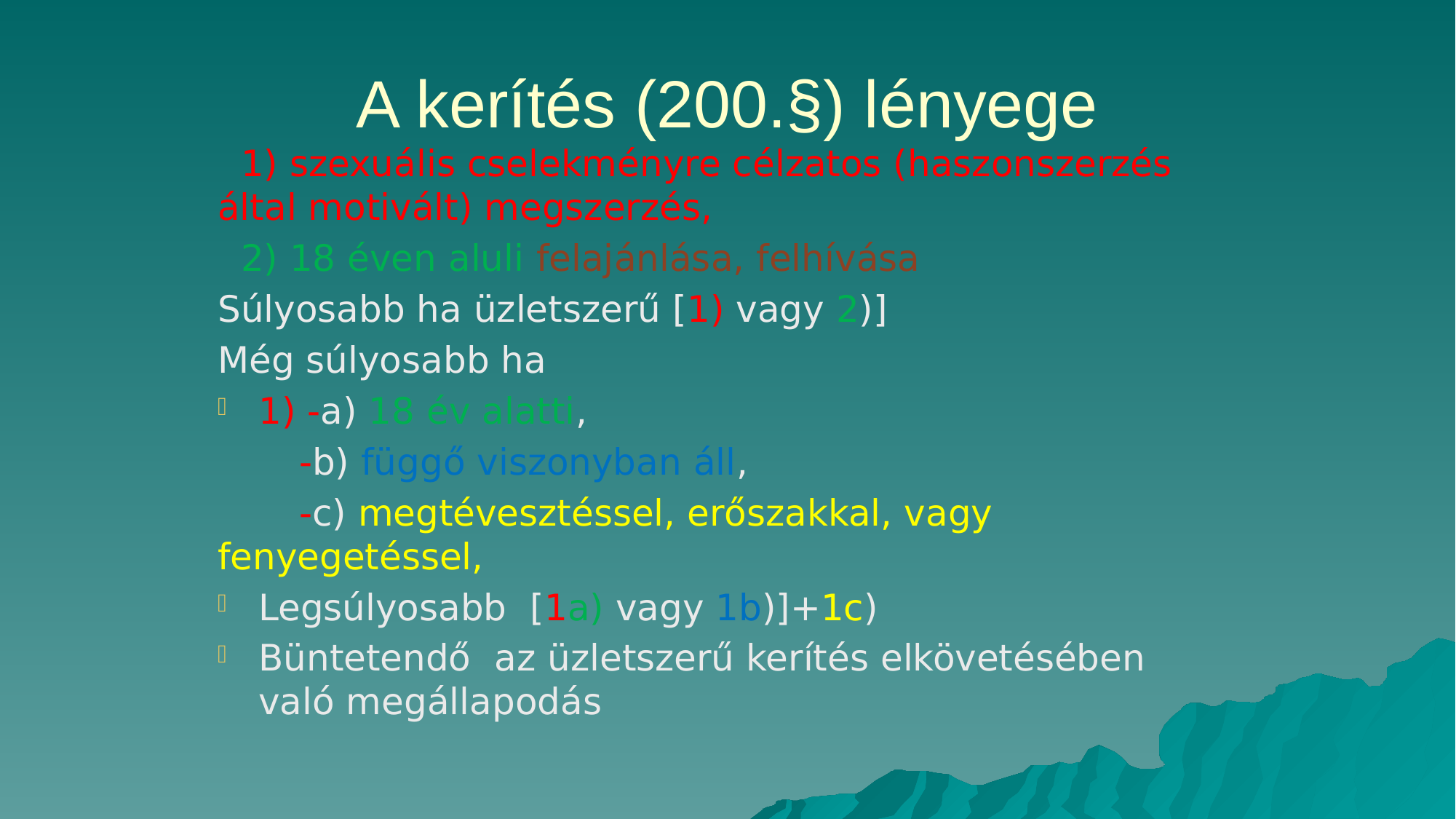

# A kerítés (200.§) lényege
  1) szexuális cselekményre célzatos (haszonszerzés által motivált) megszerzés,
  2) 18 éven aluli felajánlása, felhívása
Súlyosabb ha üzletszerű [1) vagy 2)]
Még súlyosabb ha
1) -a) 18 év alatti,
       -b) függő viszonyban áll,
       -c) megtévesztéssel, erőszakkal, vagy fenyegetéssel,
Legsúlyosabb  [1a) vagy 1b)]+1c)
Büntetendő  az üzletszerű kerítés elkövetésében való megállapodás